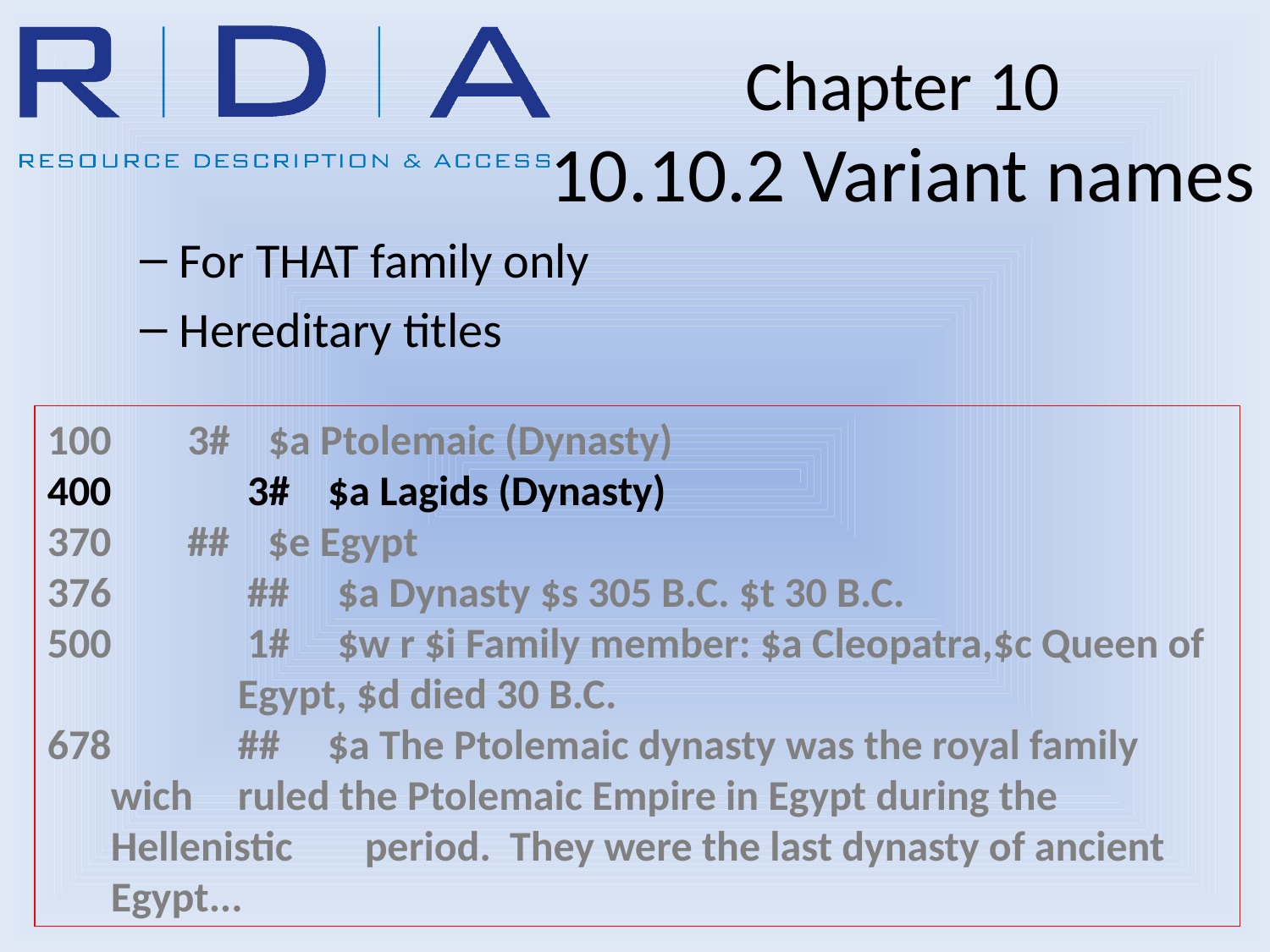

# Chapter 10 10.10.2 Variant names
For THAT family only
Hereditary titles
        3#    $a Ptolemaic (Dynasty)
400	 3#    $a Lagids (Dynasty)
370        ##    $e Egypt
 	 ##     $a Dynasty $s 305 B.C. $t 30 B.C.
 	 1#     $w r $i Family member: $a Cleopatra,$c Queen of 	Egypt, $d died 30 B.C.
678	##     $a The Ptolemaic dynasty was the royal family wich 	ruled the Ptolemaic Empire in Egypt during the Hellenistic 	period.  They were the last dynasty of ancient Egypt...